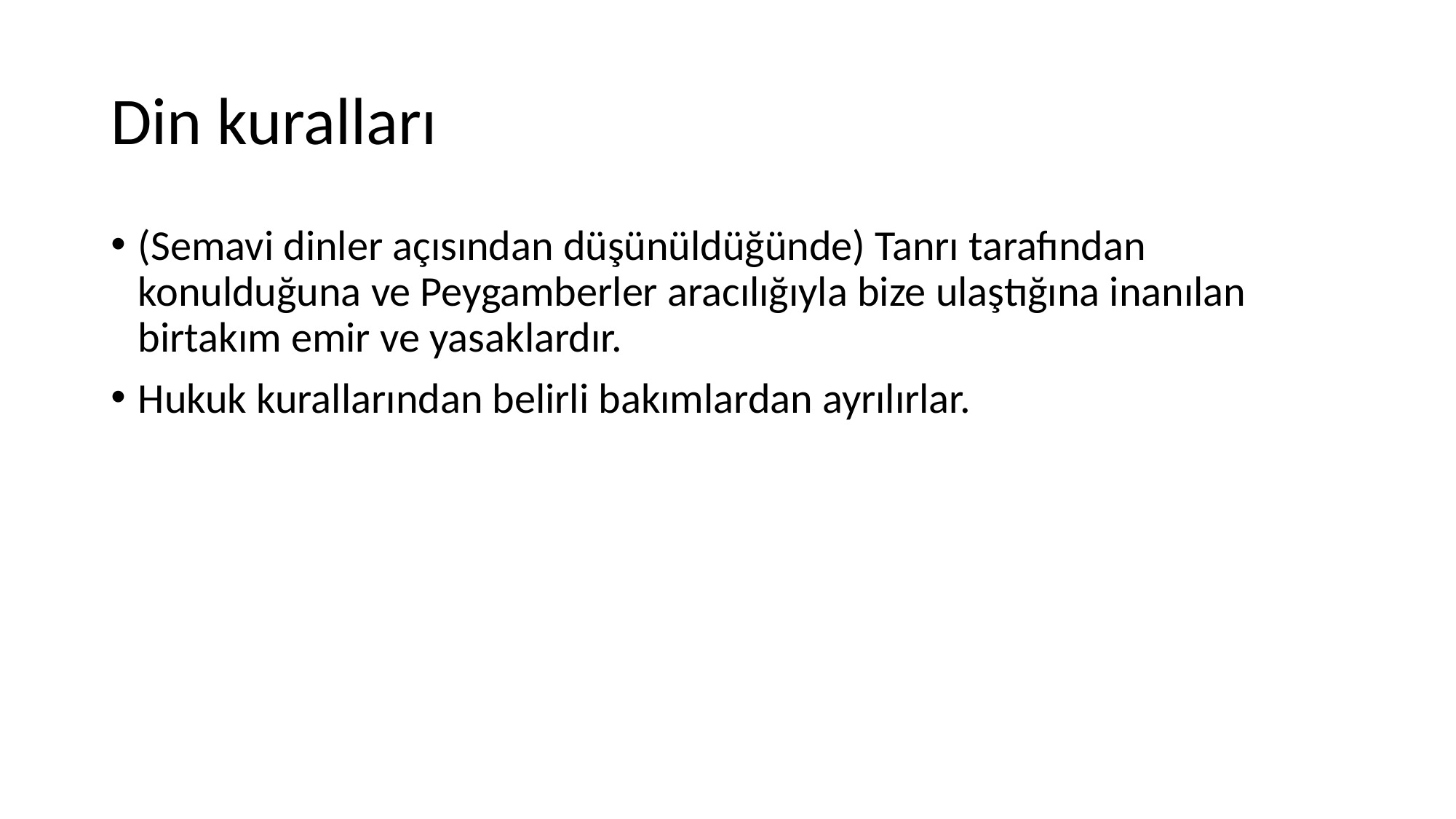

# Din kuralları
(Semavi dinler açısından düşünüldüğünde) Tanrı tarafından konulduğuna ve Peygamberler aracılığıyla bize ulaştığına inanılan birtakım emir ve yasaklardır.
Hukuk kurallarından belirli bakımlardan ayrılırlar.